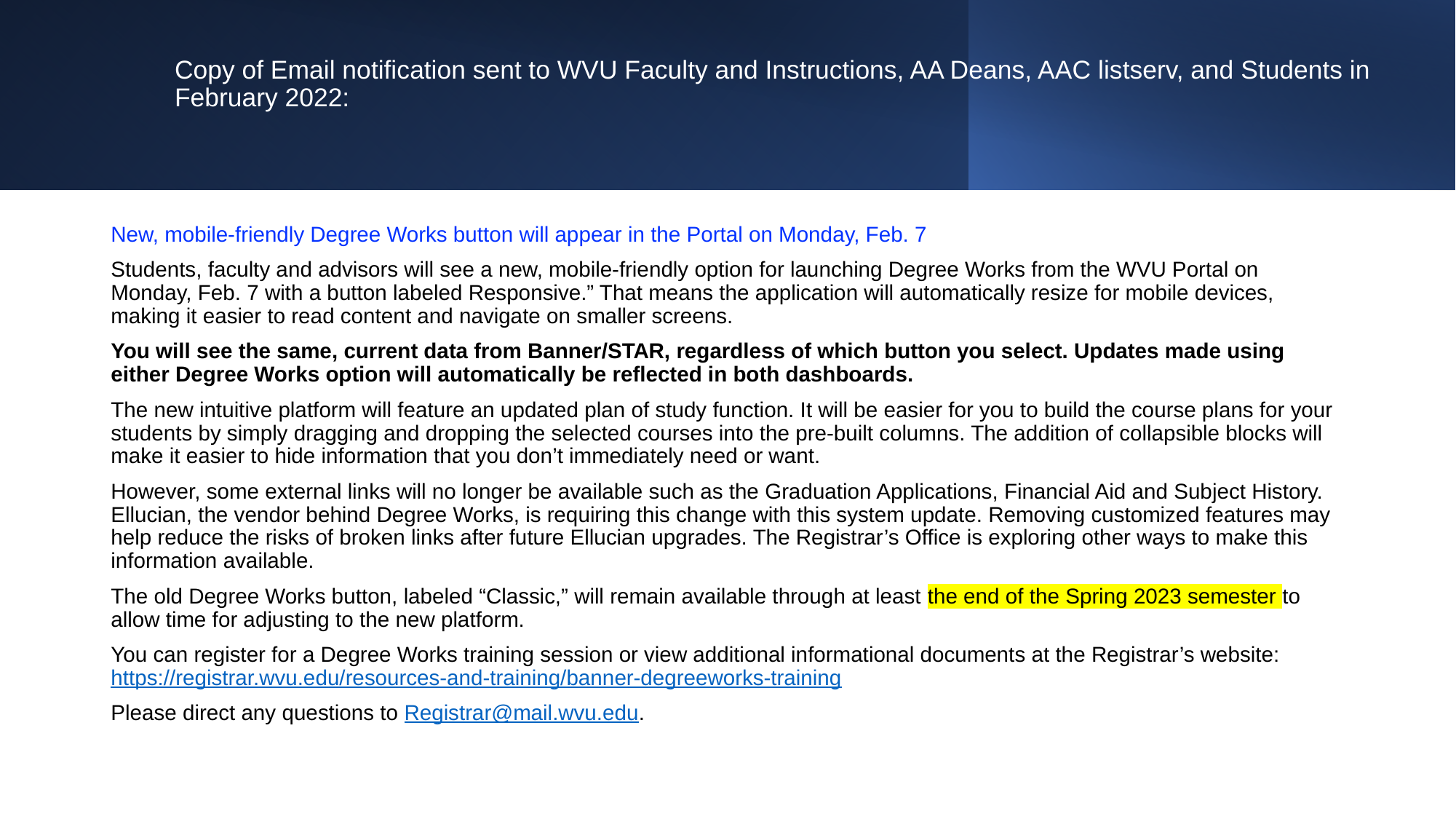

# Copy of Email notification sent to WVU Faculty and Instructions, AA Deans, AAC listserv, and Students in February 2022:
New, mobile-friendly Degree Works button will appear in the Portal on Monday, Feb. 7
Students, faculty and advisors will see a new, mobile-friendly option for launching Degree Works from the WVU Portal on Monday, Feb. 7 with a button labeled Responsive.” That means the application will automatically resize for mobile devices, making it easier to read content and navigate on smaller screens.
You will see the same, current data from Banner/STAR, regardless of which button you select. Updates made using either Degree Works option will automatically be reflected in both dashboards.
The new intuitive platform will feature an updated plan of study function. It will be easier for you to build the course plans for your students by simply dragging and dropping the selected courses into the pre-built columns. The addition of collapsible blocks will make it easier to hide information that you don’t immediately need or want.
However, some external links will no longer be available such as the Graduation Applications, Financial Aid and Subject History. Ellucian, the vendor behind Degree Works, is requiring this change with this system update. Removing customized features may help reduce the risks of broken links after future Ellucian upgrades. The Registrar’s Office is exploring other ways to make this information available.
The old Degree Works button, labeled “Classic,” will remain available through at least the end of the Spring 2023 semester to allow time for adjusting to the new platform.
You can register for a Degree Works training session or view additional informational documents at the Registrar’s website: https://registrar.wvu.edu/resources-and-training/banner-degreeworks-training
Please direct any questions to Registrar@mail.wvu.edu.